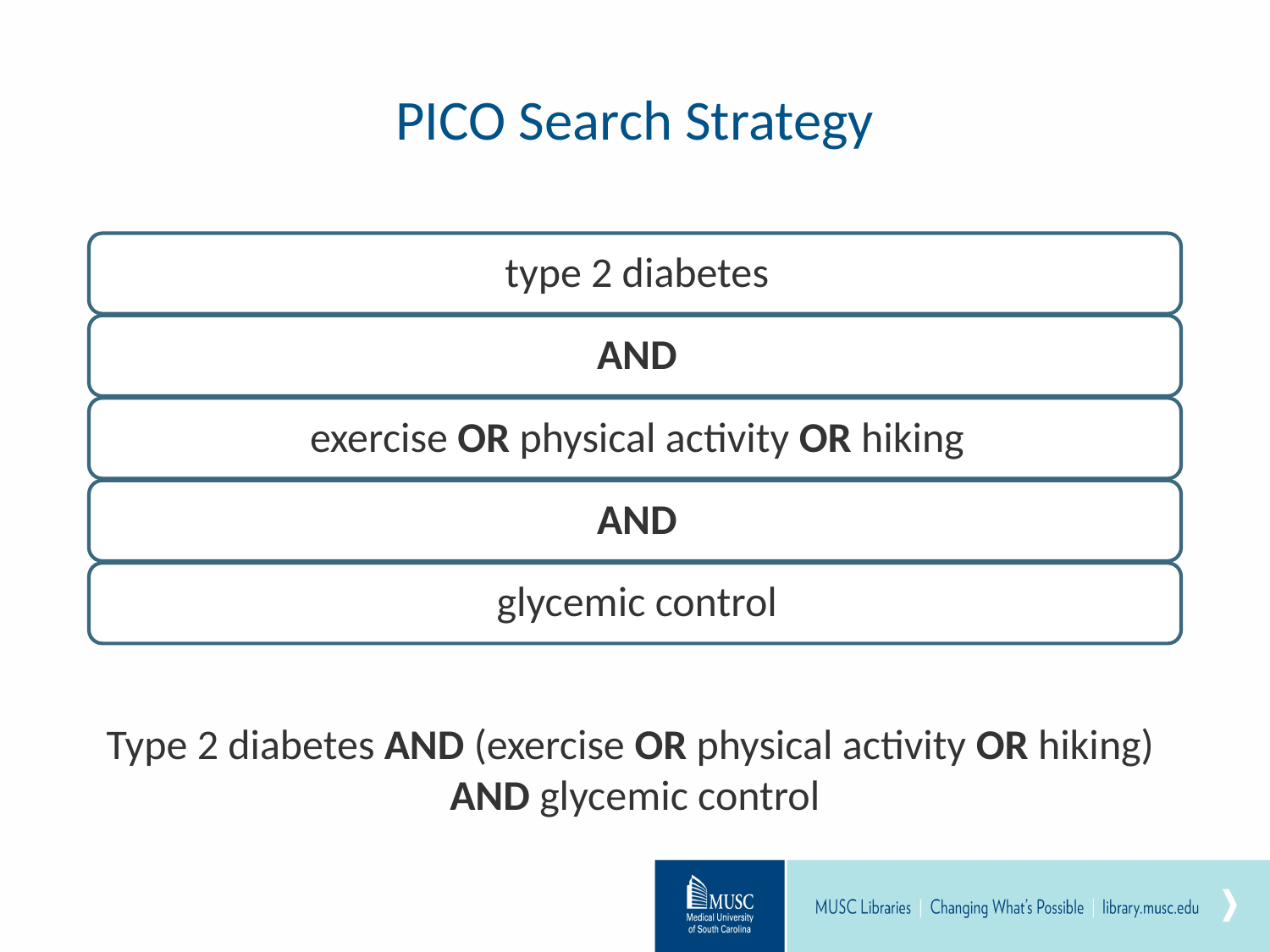

# PICO Search Strategy
type 2 diabetes
AND
exercise OR physical activity OR hiking
AND
glycemic control
Type 2 diabetes AND (exercise OR physical activity OR hiking)
AND glycemic control